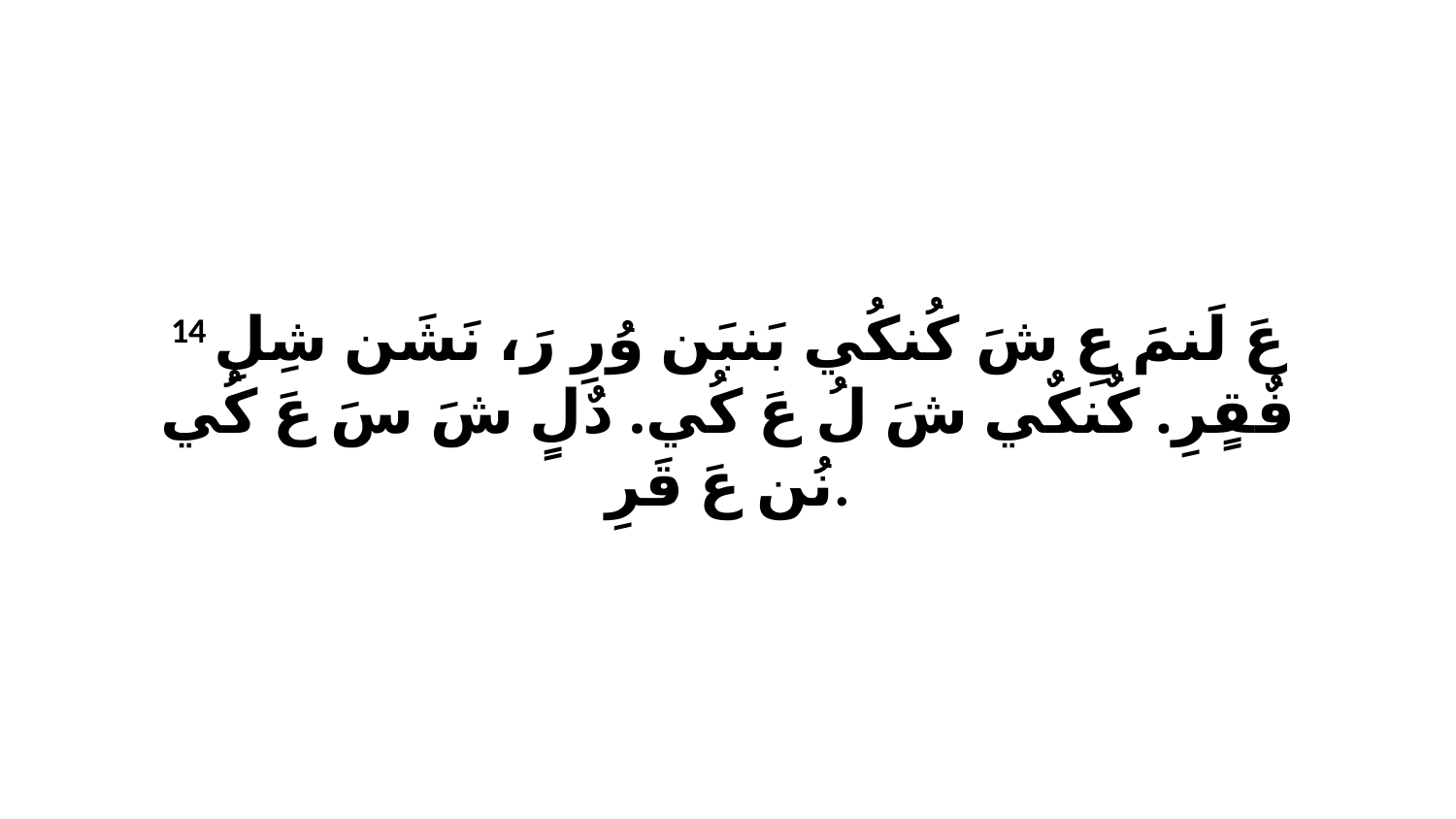

14 عَ لَنمَ عِ شَ كُنكُي بَنبَن وُرِ رَ، نَشَن شِلِ فٌقٍرِ. كٌنكٌي شَ لُ عَ كُي. دٌلٍ شَ سَ عَ كُي نُن عَ قَرِ.